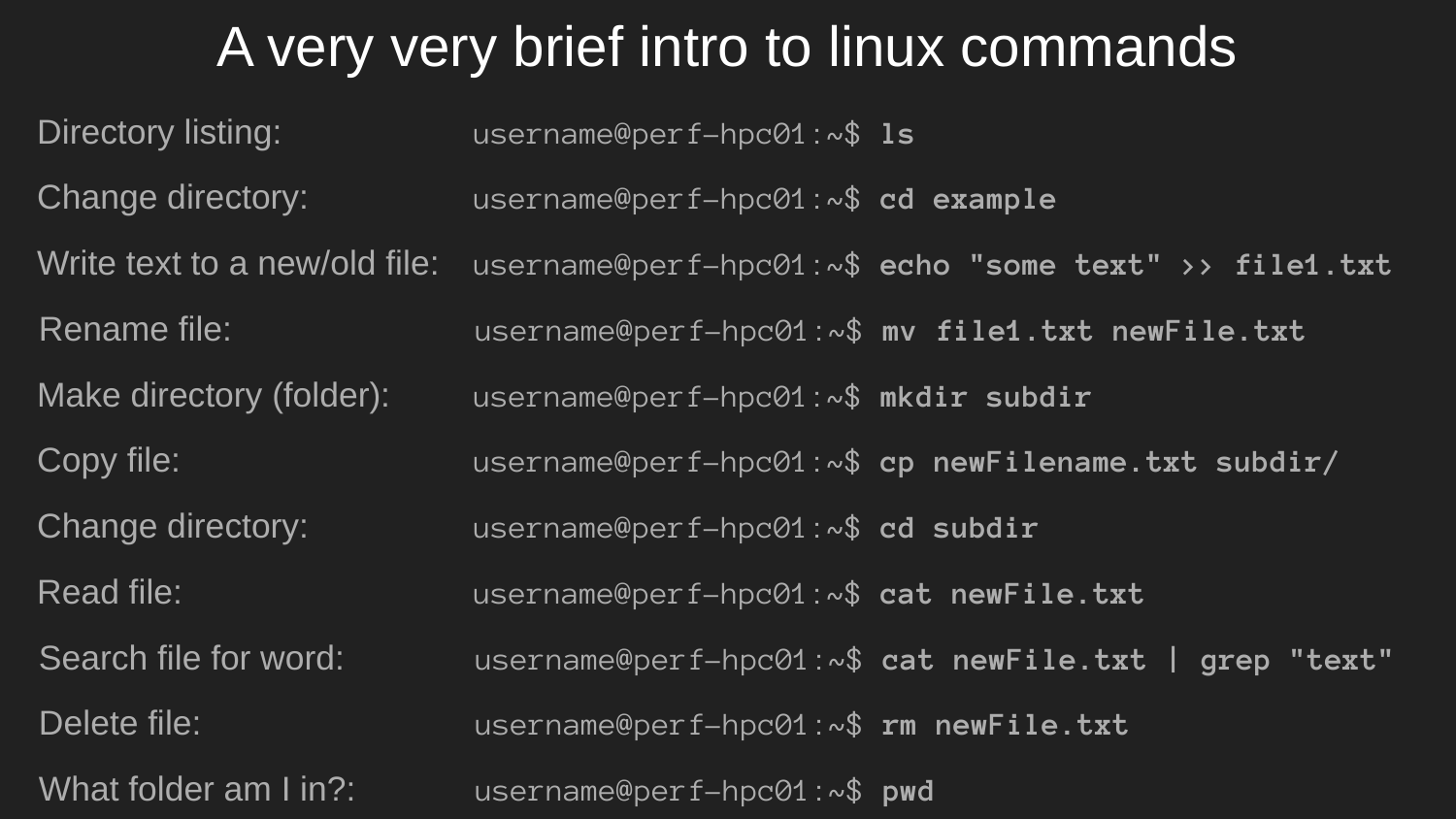

# A very very brief intro to linux commands
Directory listing: 		username@perf-hpc01:~$ ls
Change directory: 		username@perf-hpc01:~$ cd example
Write text to a new/old file: 	username@perf-hpc01:~$ echo "some text" >> file1.txt
Rename file: 		username@perf-hpc01:~$ mv file1.txt newFile.txt
Make directory (folder): 	username@perf-hpc01:~$ mkdir subdir
Copy file: 		username@perf-hpc01:~$ cp newFilename.txt subdir/
Change directory: 		username@perf-hpc01:~$ cd subdir
Read file: 		username@perf-hpc01:~$ cat newFile.txt
Search file for word: 	username@perf-hpc01:~$ cat newFile.txt | grep "text"
Delete file: 		username@perf-hpc01:~$ rm newFile.txt
What folder am I in?: 	username@perf-hpc01:~$ pwd